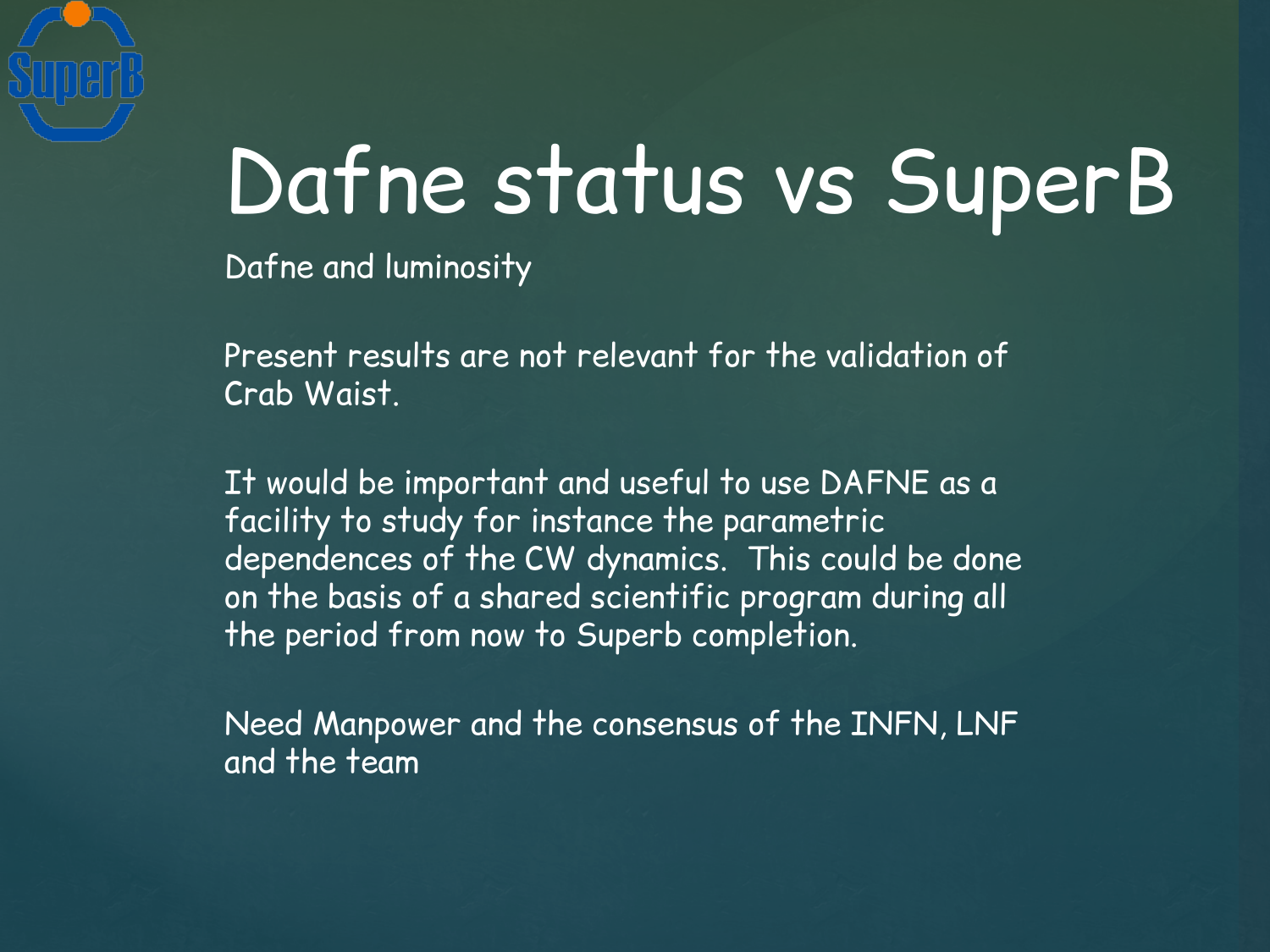

# Dafne status vs SuperB
Dafne and luminosity

Present results are not relevant for the validation of Crab Waist.

It would be important and useful to use DAFNE as a facility to study for instance the parametric dependences of the CW dynamics.  This could be done on the basis of a shared scientific program during all the period from now to Superb completion.

Need Manpower and the consensus of the INFN, LNF and the team